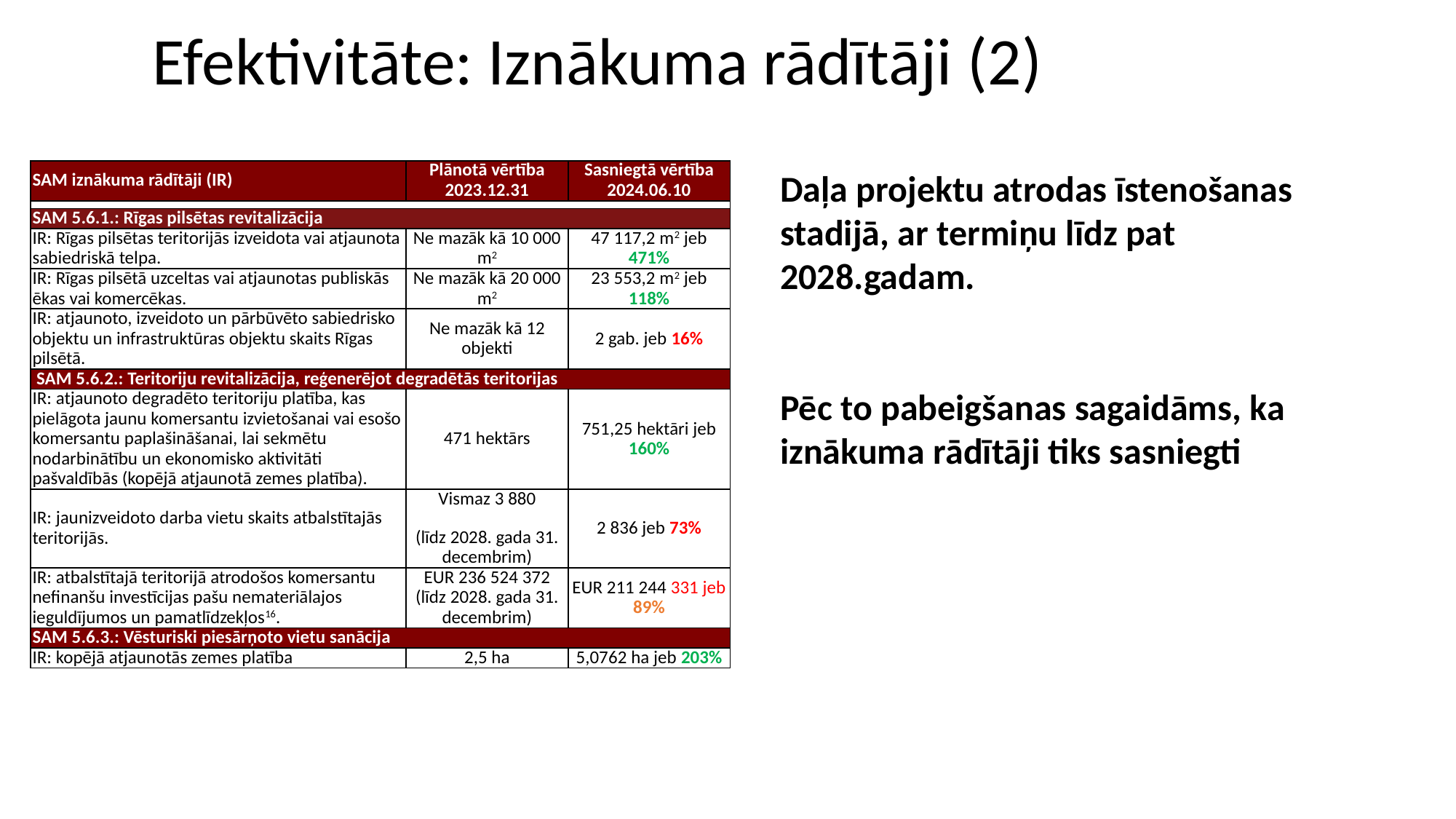

Efektivitāte: Iznākuma rādītāji (2)
| SAM iznākuma rādītāji (IR) | Plānotā vērtība 2023.12.31 | Sasniegtā vērtība 2024.06.10 |
| --- | --- | --- |
|  |  |  |
| SAM 5.6.1.: Rīgas pilsētas revitalizācija |  |  |
| IR: Rīgas pilsētas teritorijās izveidota vai atjaunota sabiedriskā telpa. | Ne mazāk kā 10 000 m2 | 47 117,2 m2 jeb 471% |
| IR: Rīgas pilsētā uzceltas vai atjaunotas publiskās ēkas vai komercēkas. | Ne mazāk kā 20 000 m2 | 23 553,2 m2 jeb 118% |
| IR: atjaunoto, izveidoto un pārbūvēto sabiedrisko objektu un infrastruktūras objektu skaits Rīgas pilsētā. | Ne mazāk kā 12 objekti | 2 gab. jeb 16% |
| SAM 5.6.2.: Teritoriju revitalizācija, reģenerējot degradētās teritorijas |  |  |
| IR: atjaunoto degradēto teritoriju platība, kas pielāgota jaunu komersantu izvietošanai vai esošo komersantu paplašināšanai, lai sekmētu nodarbinātību un ekonomisko aktivitāti pašvaldībās (kopējā atjaunotā zemes platība). | 471 hektārs | 751,25 hektāri jeb 160% |
| IR: jaunizveidoto darba vietu skaits atbalstītajās teritorijās. | Vismaz 3 880 (līdz 2028. gada 31. decembrim) | 2 836 jeb 73% |
| IR: atbalstītajā teritorijā atrodošos komersantu nefinanšu investīcijas pašu nemateriālajos ieguldījumos un pamatlīdzekļos16. | EUR 236 524 372 (līdz 2028. gada 31. decembrim) | EUR 211 244 331 jeb 89% |
| SAM 5.6.3.: Vēsturiski piesārņoto vietu sanācija |  |  |
| IR: kopējā atjaunotās zemes platība | 2,5 ha | 5,0762 ha jeb 203% |
Daļa projektu atrodas īstenošanas stadijā, ar termiņu līdz pat 2028.gadam.

Pēc to pabeigšanas sagaidāms, ka iznākuma rādītāji tiks sasniegti
7